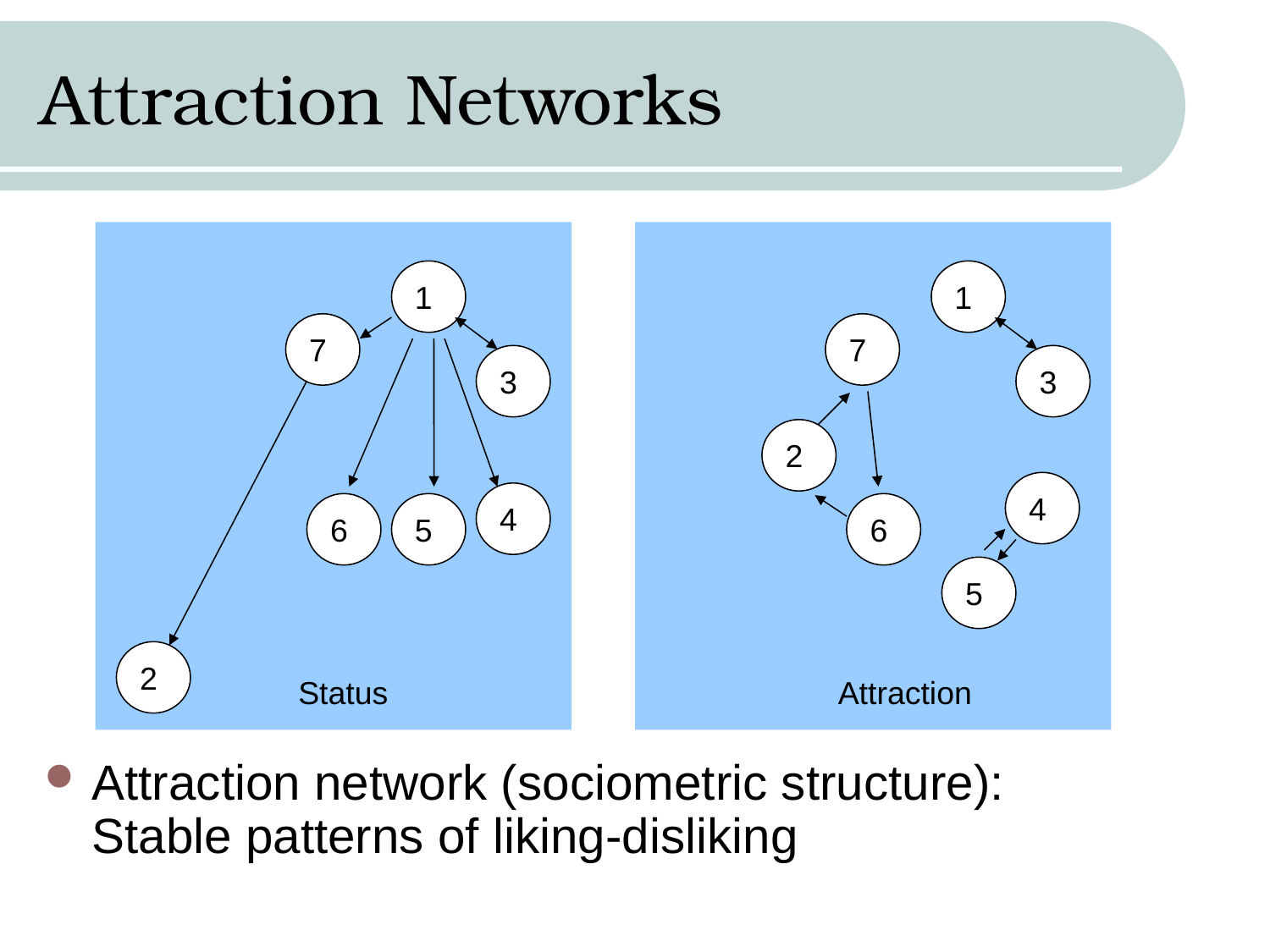

# Attraction Networks

1
1
7
7

3
3

2
4
4
6
5
6

5
2
Status
Attraction
Attraction network (sociometric structure): Stable patterns of liking-disliking